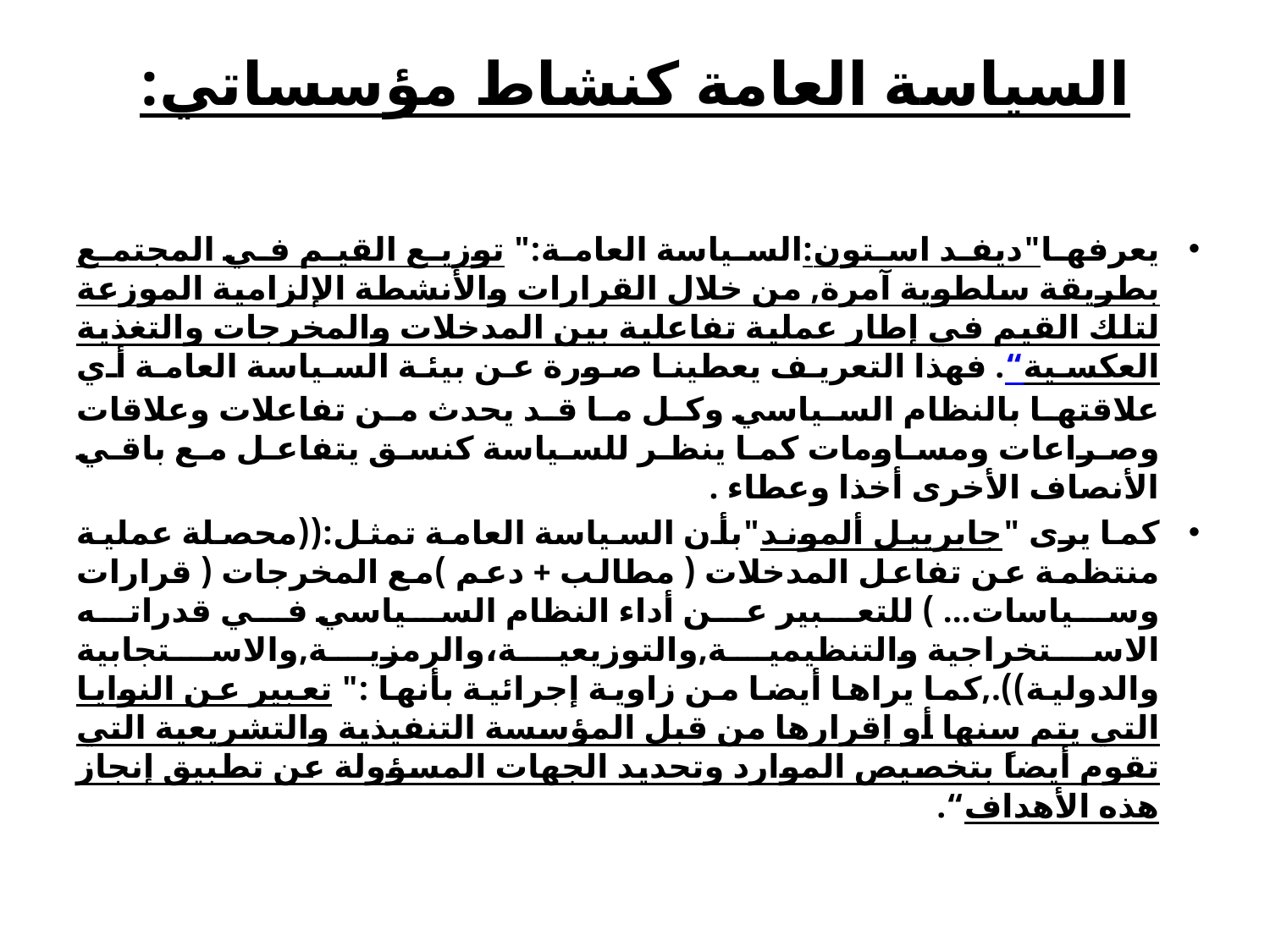

# السياسة العامة كنشاط مؤسساتي:
يعرفها"ديفد استون:السياسة العامة:" توزيع القيم في المجتمع بطريقة سلطوية آمرة, من خلال القرارات والأنشطة الإلزامية الموزعة لتلك القيم في إطار عملية تفاعلية بين المدخلات والمخرجات والتغذية العكسية“. فهذا التعريف يعطينا صورة عن بيئة السياسة العامة أي علاقتها بالنظام السياسي وكل ما قد يحدث من تفاعلات وعلاقات وصراعات ومساومات كما ينظر للسياسة كنسق يتفاعل مع باقي الأنصاف الأخرى أخذا وعطاء .
كما يرى "جابرييل ألموند"بأن السياسة العامة تمثل:((محصلة عملية منتظمة عن تفاعل المدخلات ( مطالب + دعم )مع المخرجات ( قرارات وسياسات... ) للتعبير عن أداء النظام السياسي في قدراته الاستخراجية والتنظيمية,والتوزيعية،والرمزية,والاستجابية والدولية)).,كما يراها أيضا من زاوية إجرائية بأنها :" تعبير عن النوايا التي يتم سنها أو إقرارها من قبل المؤسسة التنفيذية والتشريعية التي تقوم أيضاً بتخصيص الموارد وتحديد الجهات المسؤولة عن تطبيق إنجاز هذه الأهداف“.